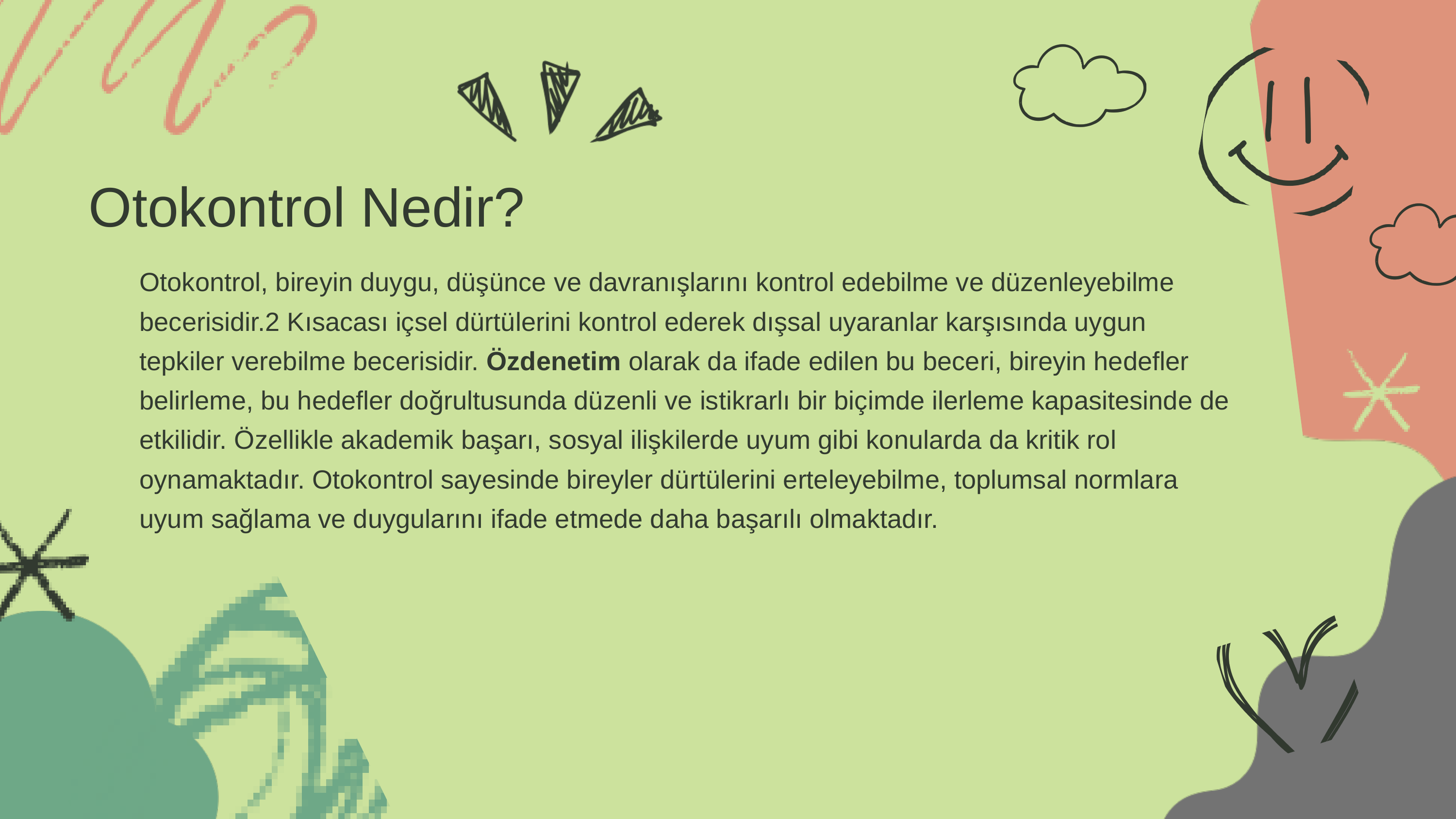

Otokontrol Nedir?

Otokontrol, bireyin duygu, düşünce ve davranışlarını kontrol edebilme ve düzenleyebilme becerisidir.2 Kısacası içsel dürtülerini kontrol ederek dışsal uyaranlar karşısında uygun tepkiler verebilme becerisidir. Özdenetim olarak da ifade edilen bu beceri, bireyin hedefler belirleme, bu hedefler doğrultusunda düzenli ve istikrarlı bir biçimde ilerleme kapasitesinde de etkilidir. Özellikle akademik başarı, sosyal ilişkilerde uyum gibi konularda da kritik rol oynamaktadır. Otokontrol sayesinde bireyler dürtülerini erteleyebilme, toplumsal normlara uyum sağlama ve duygularını ifade etmede daha başarılı olmaktadır.